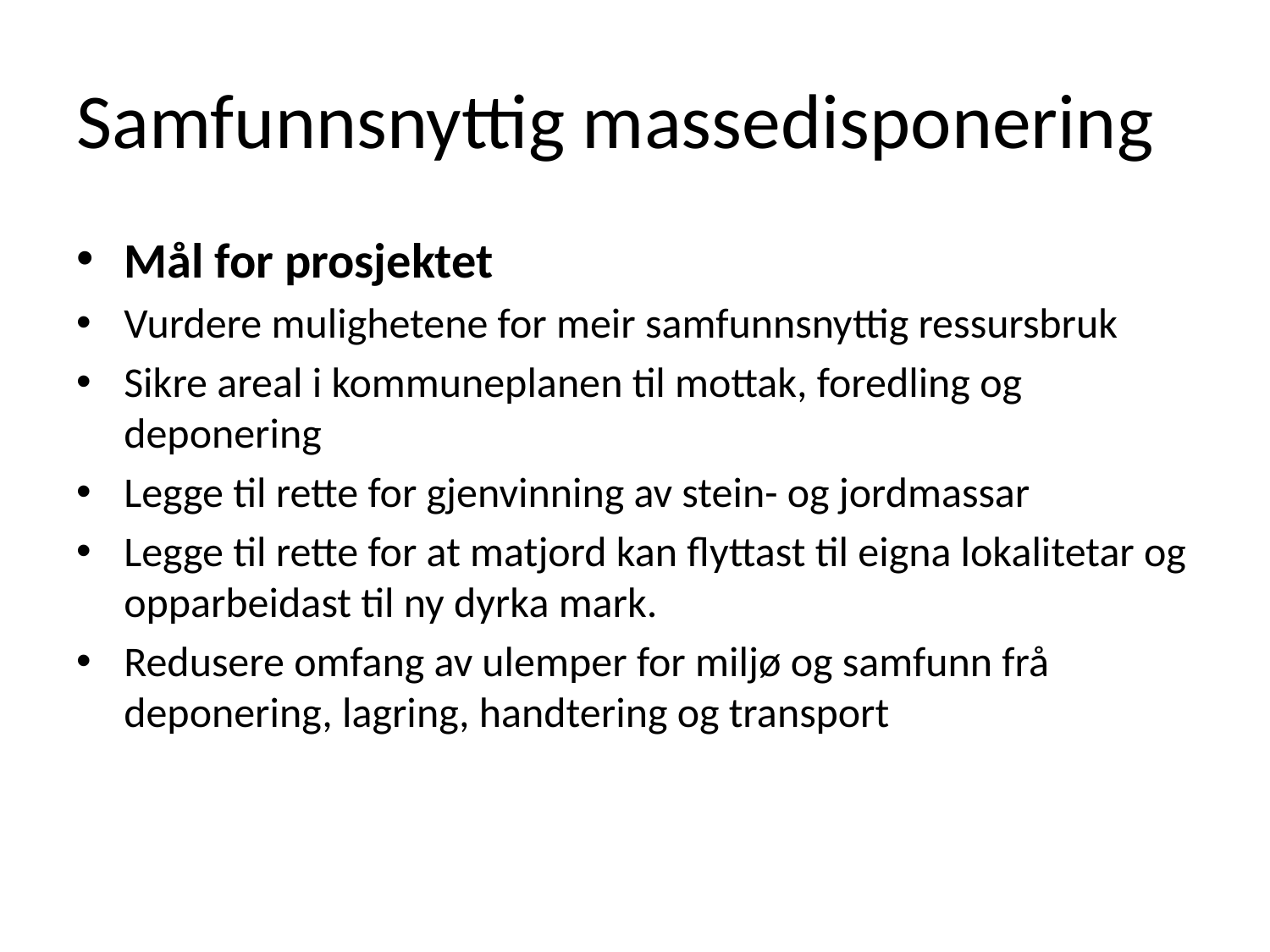

# Samfunnsnyttig massedisponering
Mål for prosjektet
Vurdere mulighetene for meir samfunnsnyttig ressursbruk
Sikre areal i kommuneplanen til mottak, foredling og deponering
Legge til rette for gjenvinning av stein- og jordmassar
Legge til rette for at matjord kan flyttast til eigna lokalitetar og opparbeidast til ny dyrka mark.
Redusere omfang av ulemper for miljø og samfunn frå deponering, lagring, handtering og transport